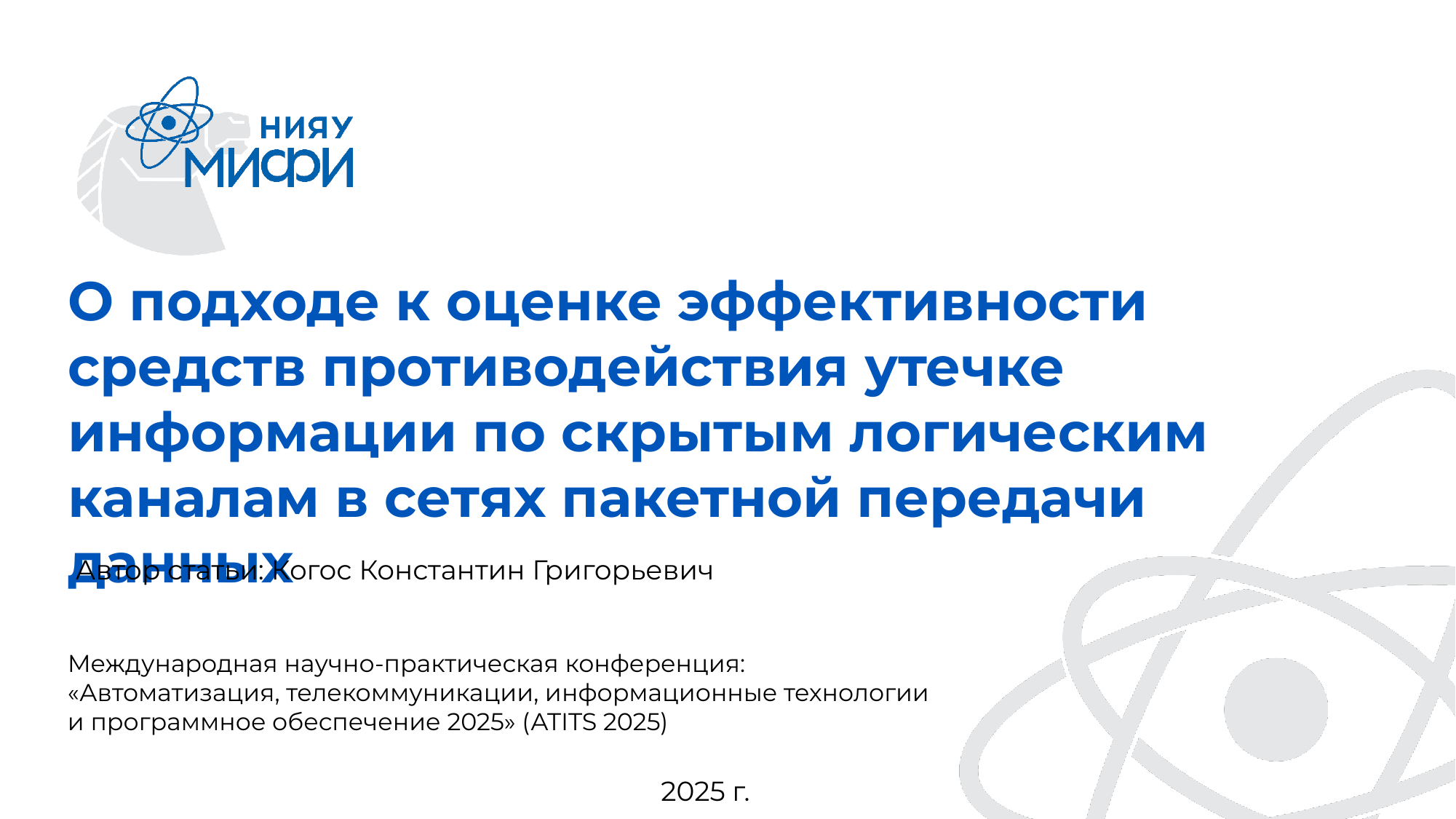

О подходе к оценке эффективности средств противодействия утечке информации по скрытым логическим каналам в сетях пакетной передачи данных
Автор статьи: Когос Константин Григорьевич
Международная научно-практическая конференция:
«Автоматизация, телекоммуникации, информационные технологии и программное обеспечение 2025» (ATITS 2025)
2025 г.